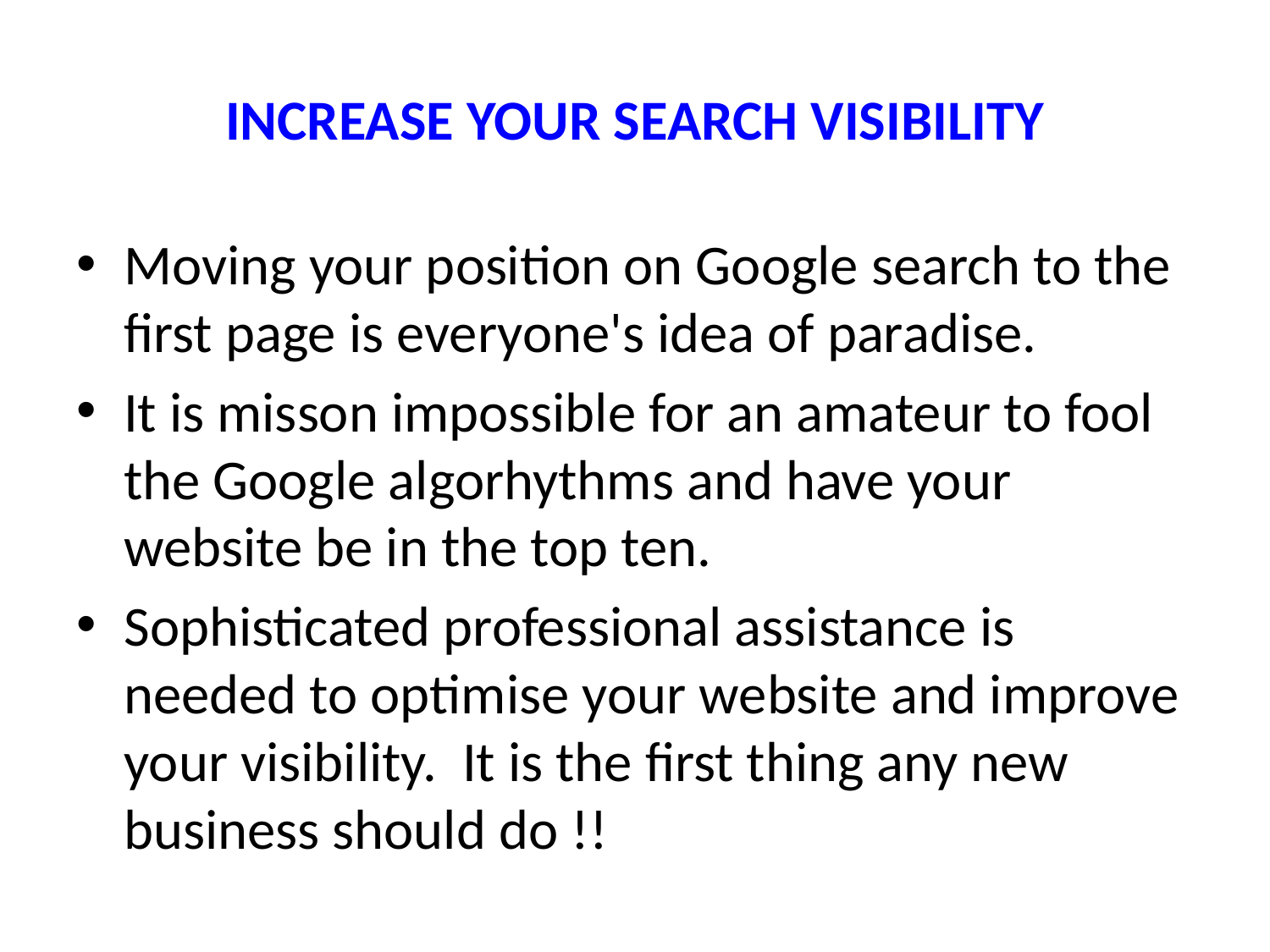

# INCREASE YOUR SEARCH VISIBILITY
Moving your position on Google search to the first page is everyone's idea of paradise.
It is misson impossible for an amateur to fool the Google algorhythms and have your website be in the top ten.
Sophisticated professional assistance is needed to optimise your website and improve your visibility.  It is the first thing any new business should do !!